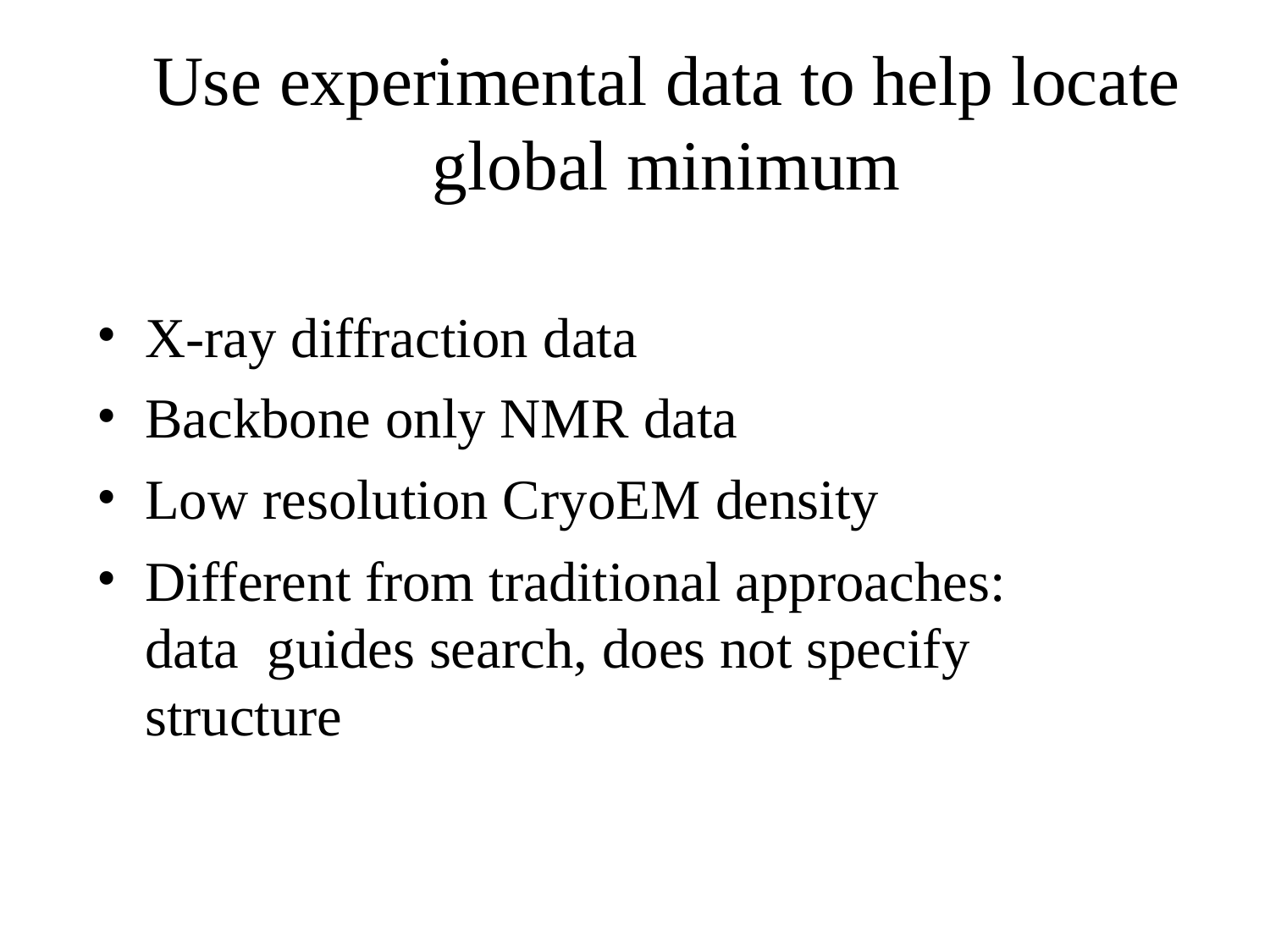

# Use experimental data to help locate
global minimum
X-ray diffraction data
Backbone only NMR data
Low resolution CryoEM density
Different from traditional approaches: data  guides search, does not specify structure